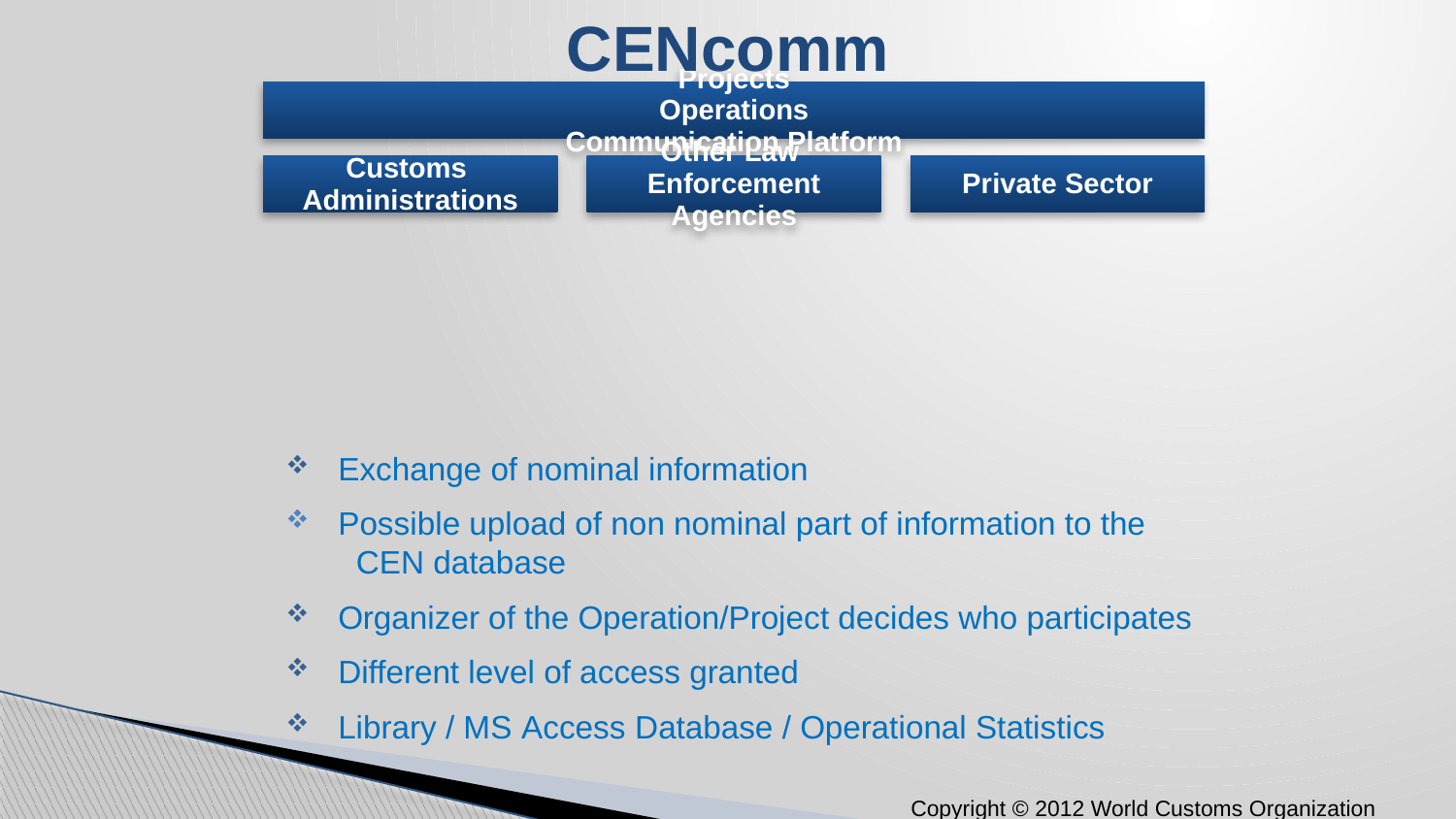

CENcomm
Projects
Operations
Customs
Administrations
Other Law
Enforcement
Agencies
Private Sector

  Exchange of nominal information
  Possible upload of non nominal part of information to the
    CEN database
  Organizer of the Operation/Project decides who participates
  Different level of access granted
  Library / MS Access Database / Operational Statistics